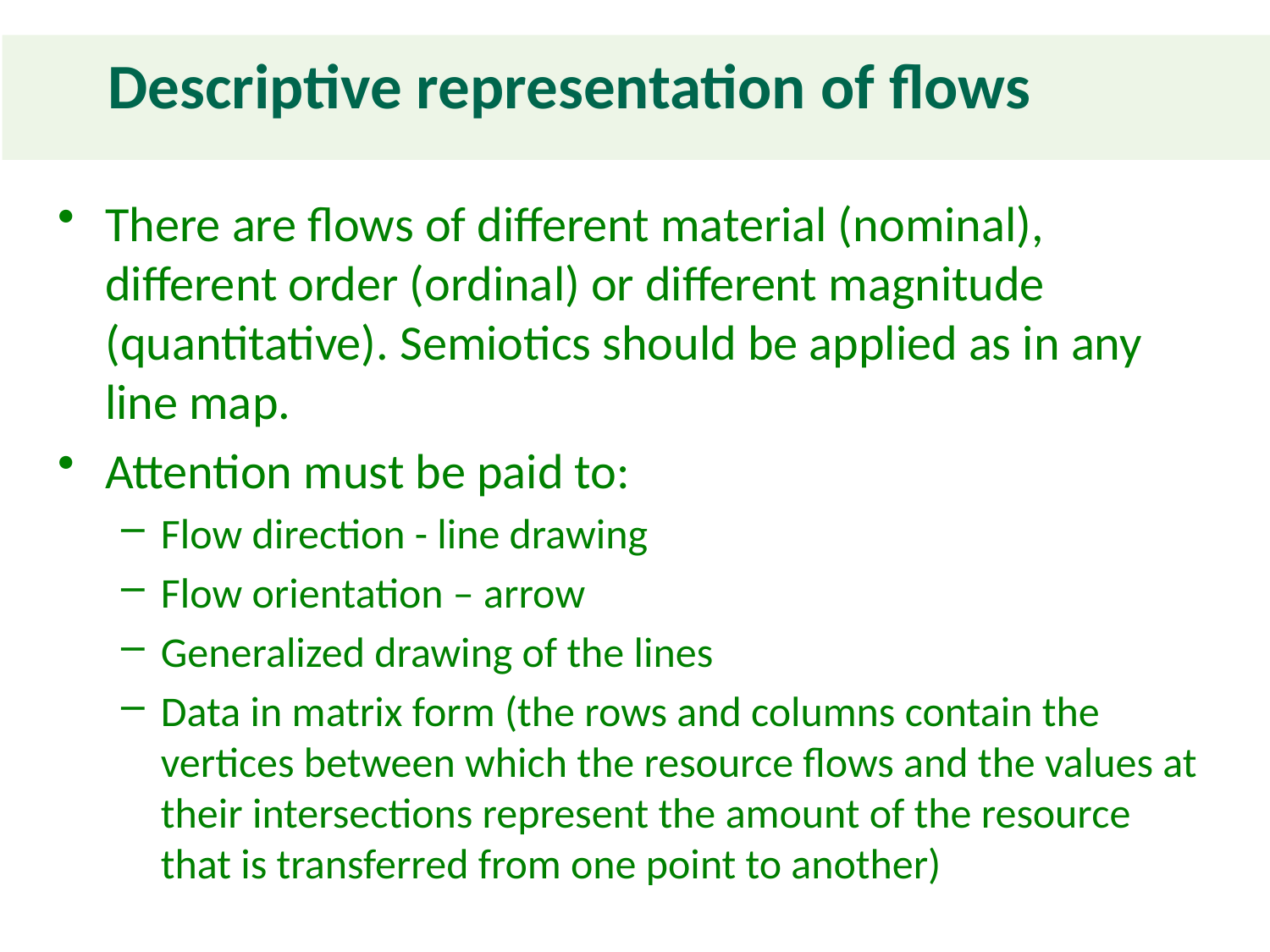

# Descriptive representation of flows
There are flows of different material (nominal), different order (ordinal) or different magnitude (quantitative). Semiotics should be applied as in any line map.
Attention must be paid to:
Flow direction - line drawing
Flow orientation – arrow
Generalized drawing of the lines
Data in matrix form (the rows and columns contain the vertices between which the resource flows and the values at their intersections represent the amount of the resource that is transferred from one point to another)